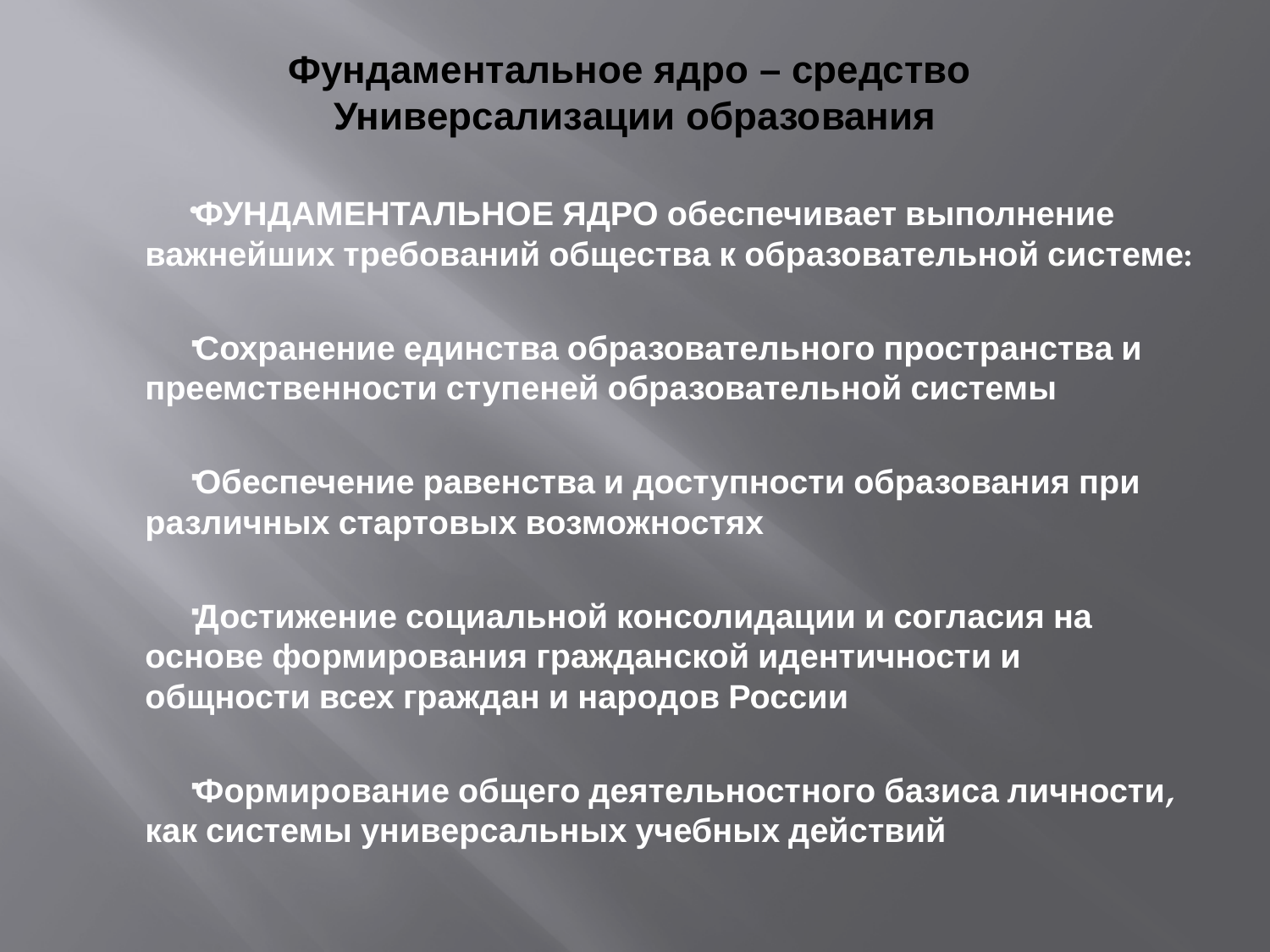

# Фундаментальное ядро – средство Универсализации образования
ФУНДАМЕНТАЛЬНОЕ ЯДРО обеспечивает выполнение  важнейших требований общества к образовательной системе:

Сохранение единства образовательного пространства и  преемственности ступеней образовательной системы

Обеспечение равенства и доступности образования при различных стартовых возможностях

Достижение социальной консолидации и согласия на основе формирования гражданской идентичности и общности всех граждан и народов России

Формирование общего деятельностного базиса личности, как системы универсальных учебных действий